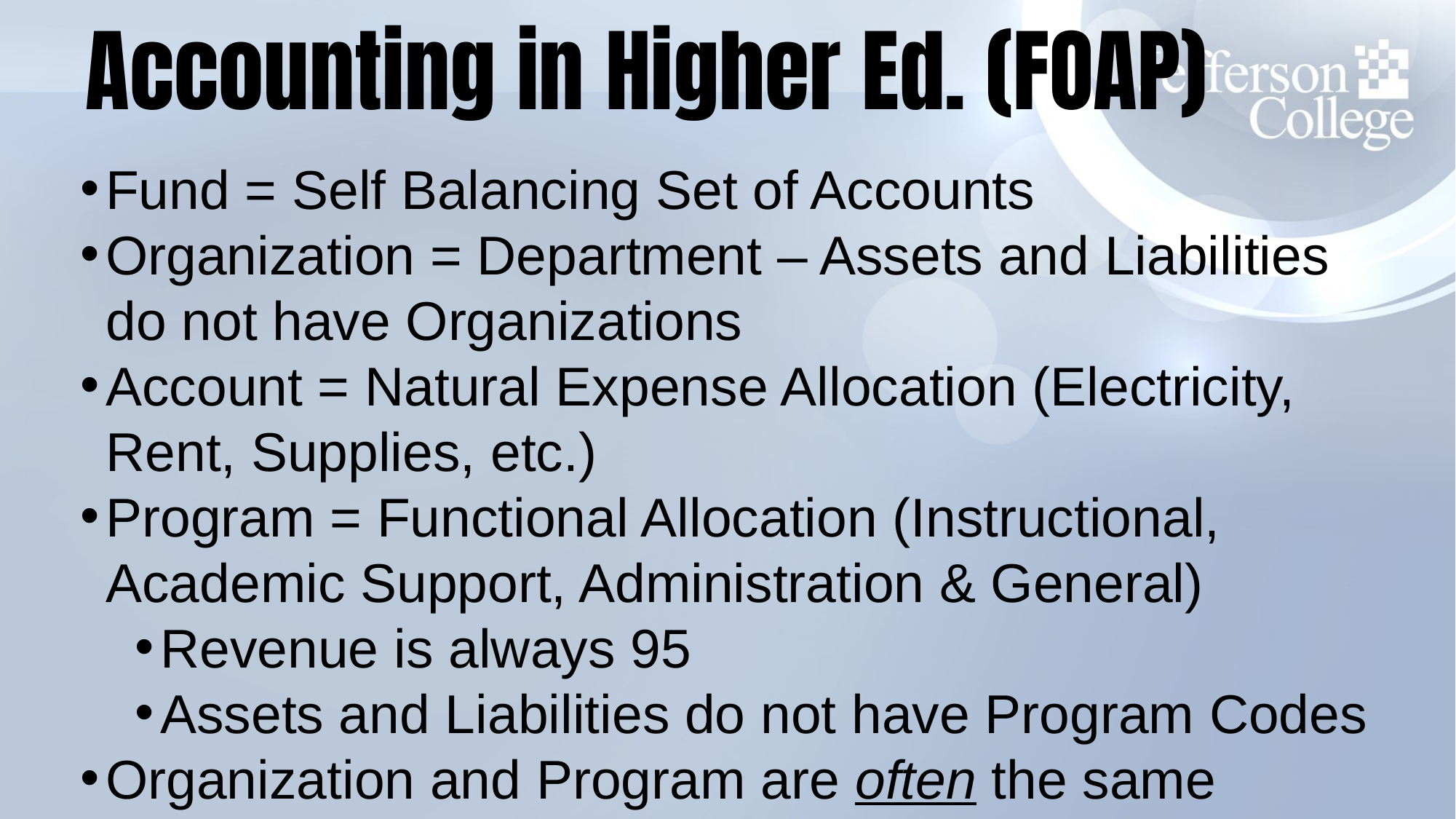

# Accounting in Higher Ed. (FOAP)
Fund = Self Balancing Set of Accounts
Organization = Department – Assets and Liabilities do not have Organizations
Account = Natural Expense Allocation (Electricity, Rent, Supplies, etc.)
Program = Functional Allocation (Instructional, Academic Support, Administration & General)
Revenue is always 95
Assets and Liabilities do not have Program Codes
Organization and Program are often the same pairing
Activity Codes are used for reporting purposes on projects, they are never required